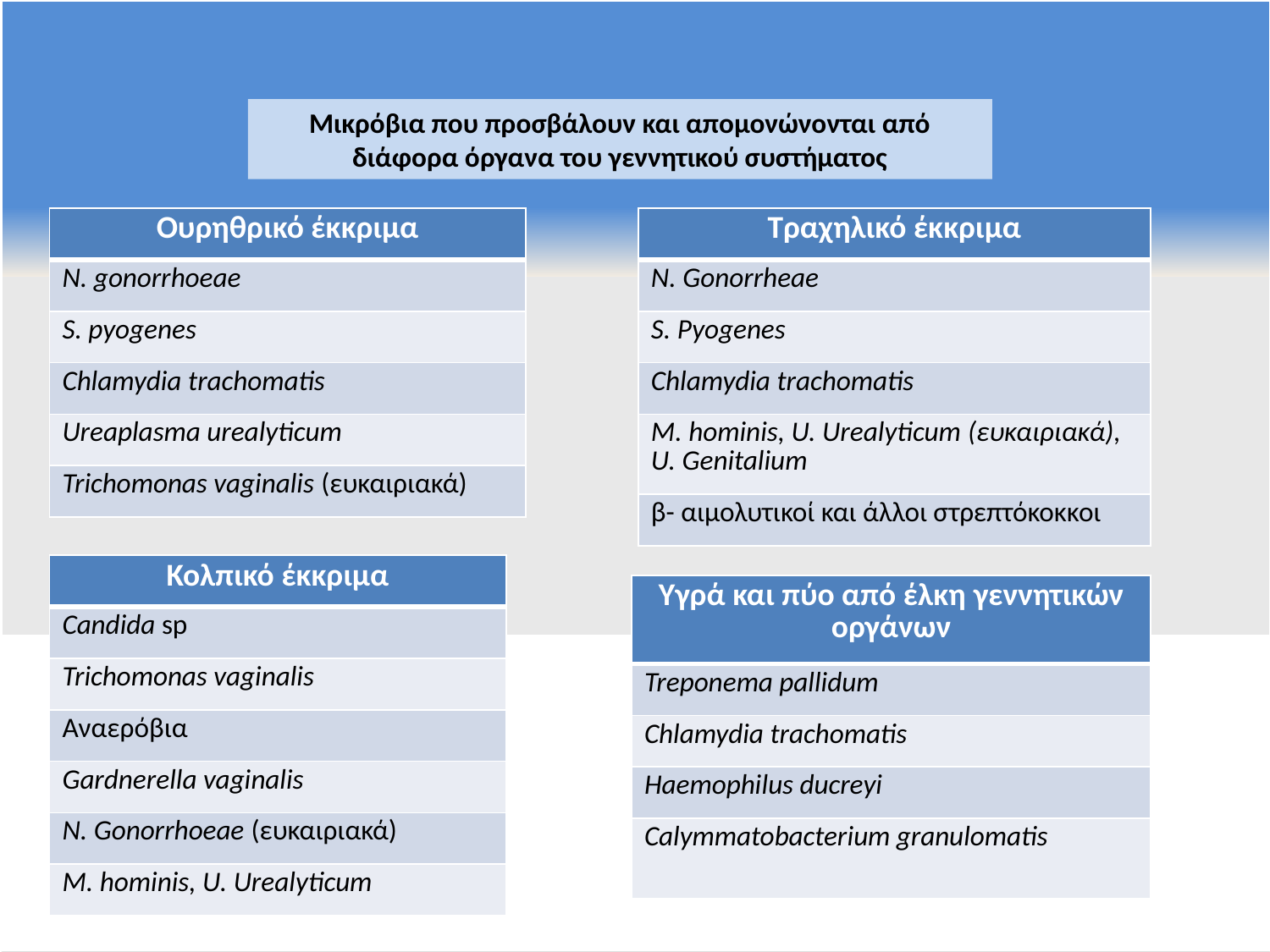

Μικρόβια που προσβάλουν και απομονώνονται από διάφορα όργανα του γεννητικού συστήματος
| Ουρηθρικό έκκριμα |
| --- |
| N. gonorrhoeae |
| S. pyogenes |
| Chlamydia trachomatis |
| Ureaplasma urealyticum |
| Trichomonas vaginalis (ευκαιριακά) |
| Τραχηλικό έκκριμα |
| --- |
| Ν. Gonorrheae |
| S. Pyogenes |
| Chlamydia trachomatis |
| M. hominis, U. Urealyticum (ευκαιριακά), U. Genitalium |
| β- αιμολυτικοί και άλλοι στρεπτόκοκκοι |
| Κολπικό έκκριμα |
| --- |
| Candida sp |
| Trichomonas vaginalis |
| Αναερόβια |
| Gardnerella vaginalis |
| N. Gonorrhoeae (ευκαιριακά) |
| M. hominis, U. Urealyticum |
| Υγρά και πύο από έλκη γεννητικών οργάνων |
| --- |
| Treponema pallidum |
| Chlamydia trachomatis |
| Haemophilus ducreyi |
| Calymmatobacterium granulomatis |